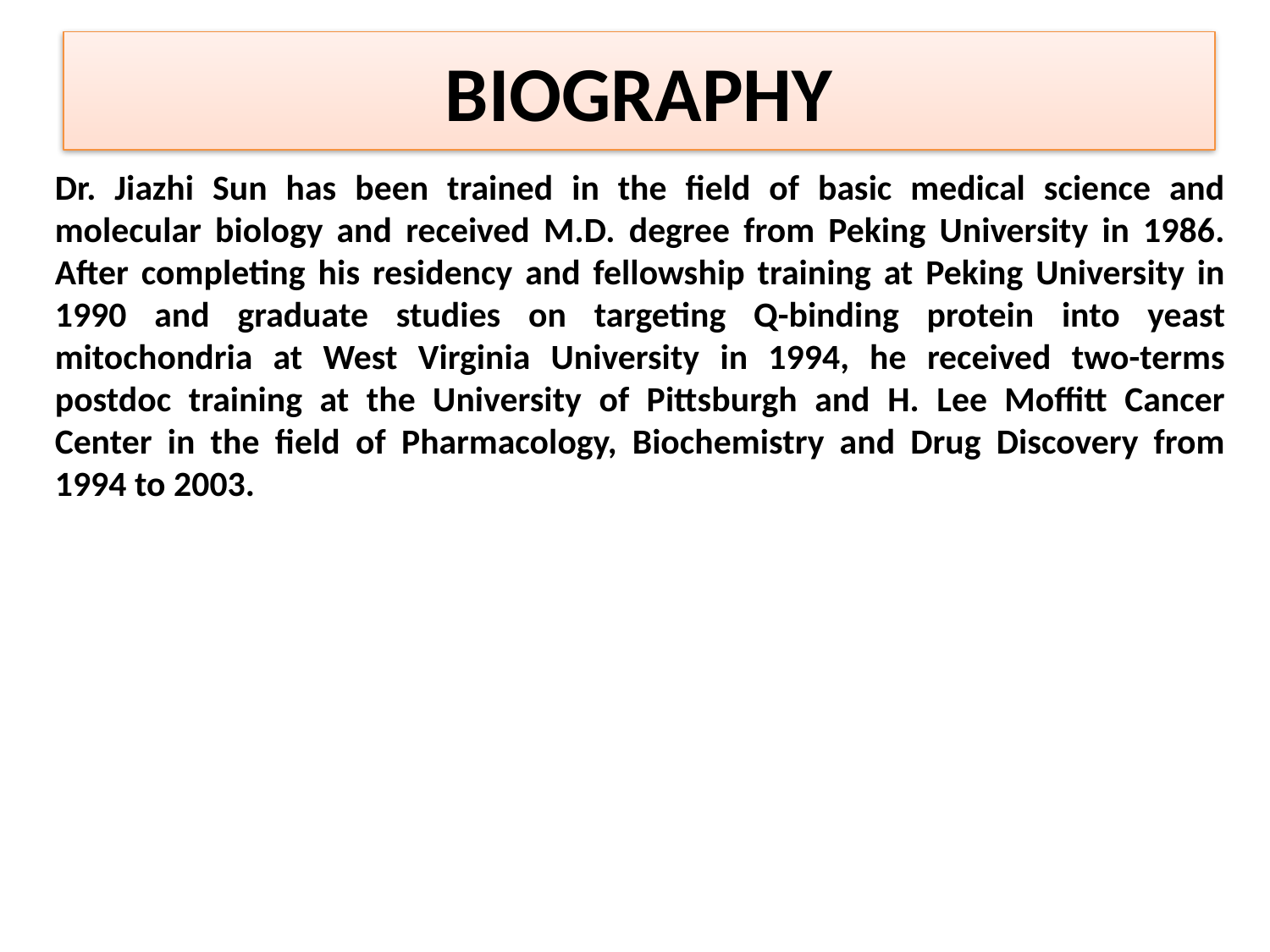

BIOGRAPHY

Dr. Jiazhi Sun has been trained in the field of basic medical science and molecular biology and received M.D. degree from Peking University in 1986. After completing his residency and fellowship training at Peking University in 1990 and graduate studies on targeting Q-binding protein into yeast mitochondria at West Virginia University in 1994, he received two-terms postdoc training at the University of Pittsburgh and H. Lee Moffitt Cancer Center in the field of Pharmacology, Biochemistry and Drug Discovery from 1994 to 2003.